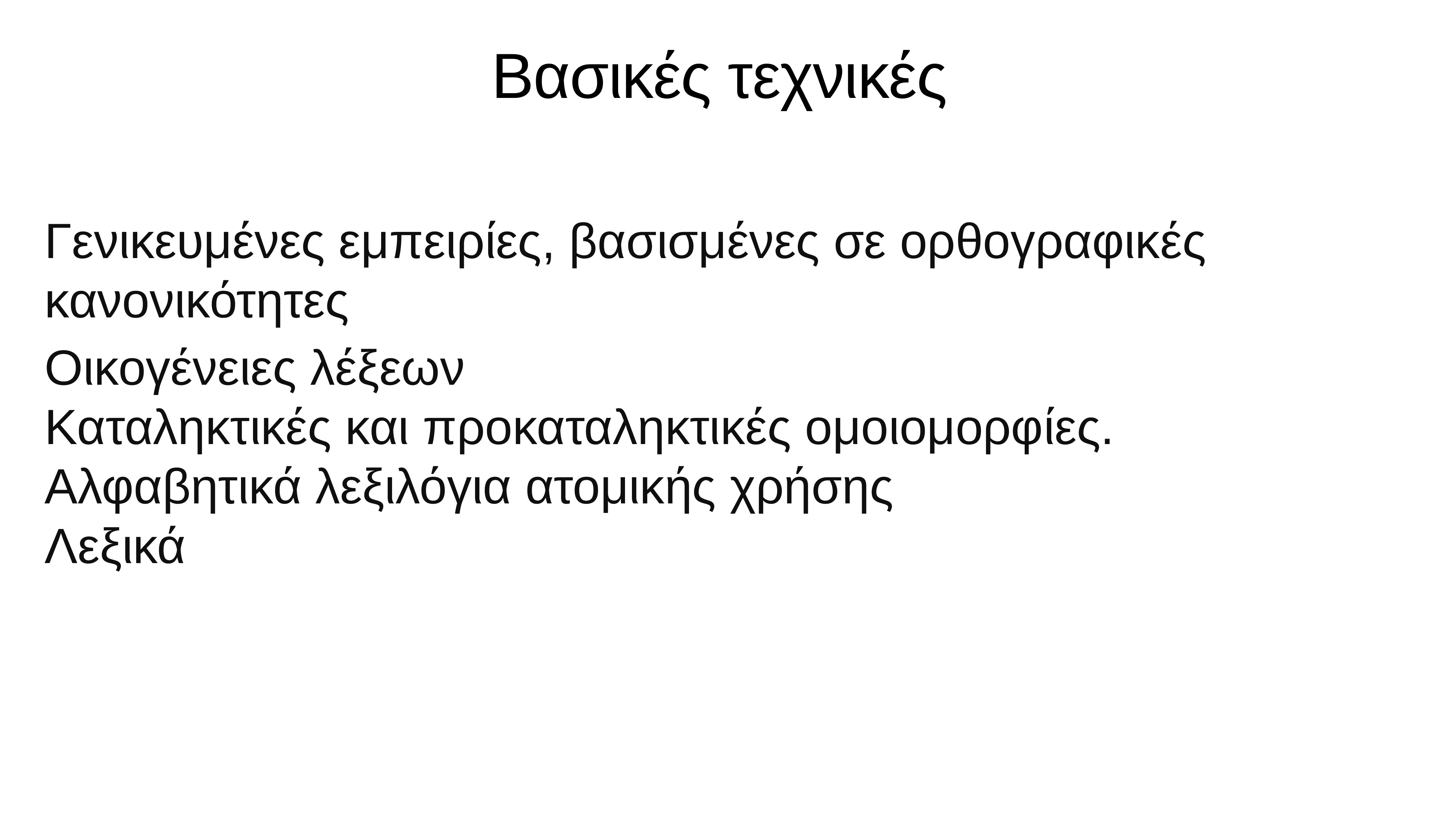

# Βασικές τεχνικές
Γενικευμένες εμπειρίες, βασισμένες σε ορθογραφικές κανονικότητες
Οικογένειες λέξεων
Καταληκτικές και προκαταληκτικές ομοιομορφίες. Αλφαβητικά λεξιλόγια ατομικής χρήσης
Λεξικά